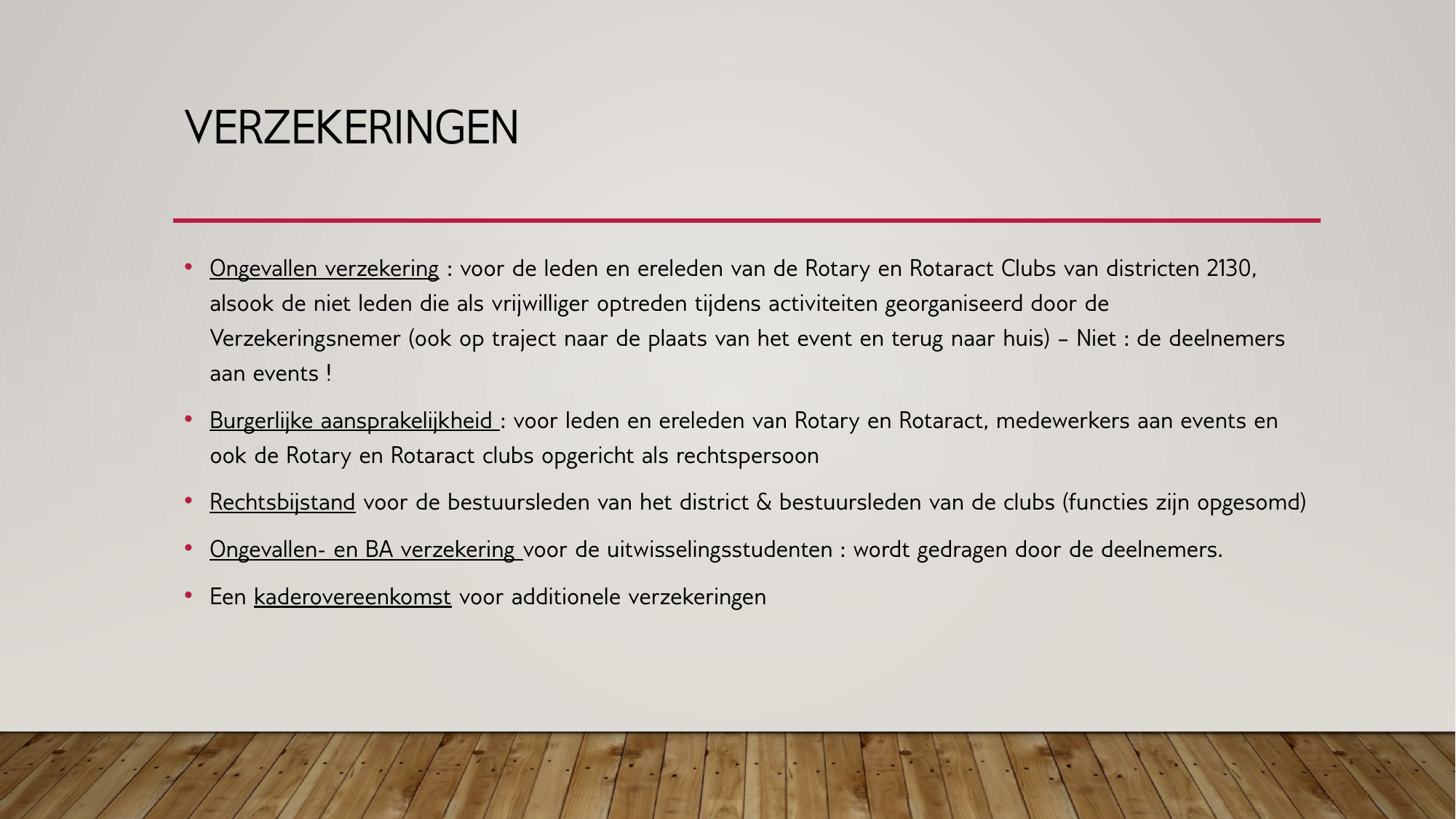

# Verzekeringen
Ongevallen verzekering : voor de leden en ereleden van de Rotary en Rotaract Clubs van districten 2130, alsook de niet leden die als vrijwilliger optreden tijdens activiteiten georganiseerd door de Verzekeringsnemer (ook op traject naar de plaats van het event en terug naar huis) – Niet : de deelnemers aan events !
Burgerlijke aansprakelijkheid : voor leden en ereleden van Rotary en Rotaract, medewerkers aan events en ook de Rotary en Rotaract clubs opgericht als rechtspersoon
Rechtsbijstand voor de bestuursleden van het district & bestuursleden van de clubs (functies zijn opgesomd)
Ongevallen- en BA verzekering voor de uitwisselingsstudenten : wordt gedragen door de deelnemers.
Een kaderovereenkomst voor additionele verzekeringen